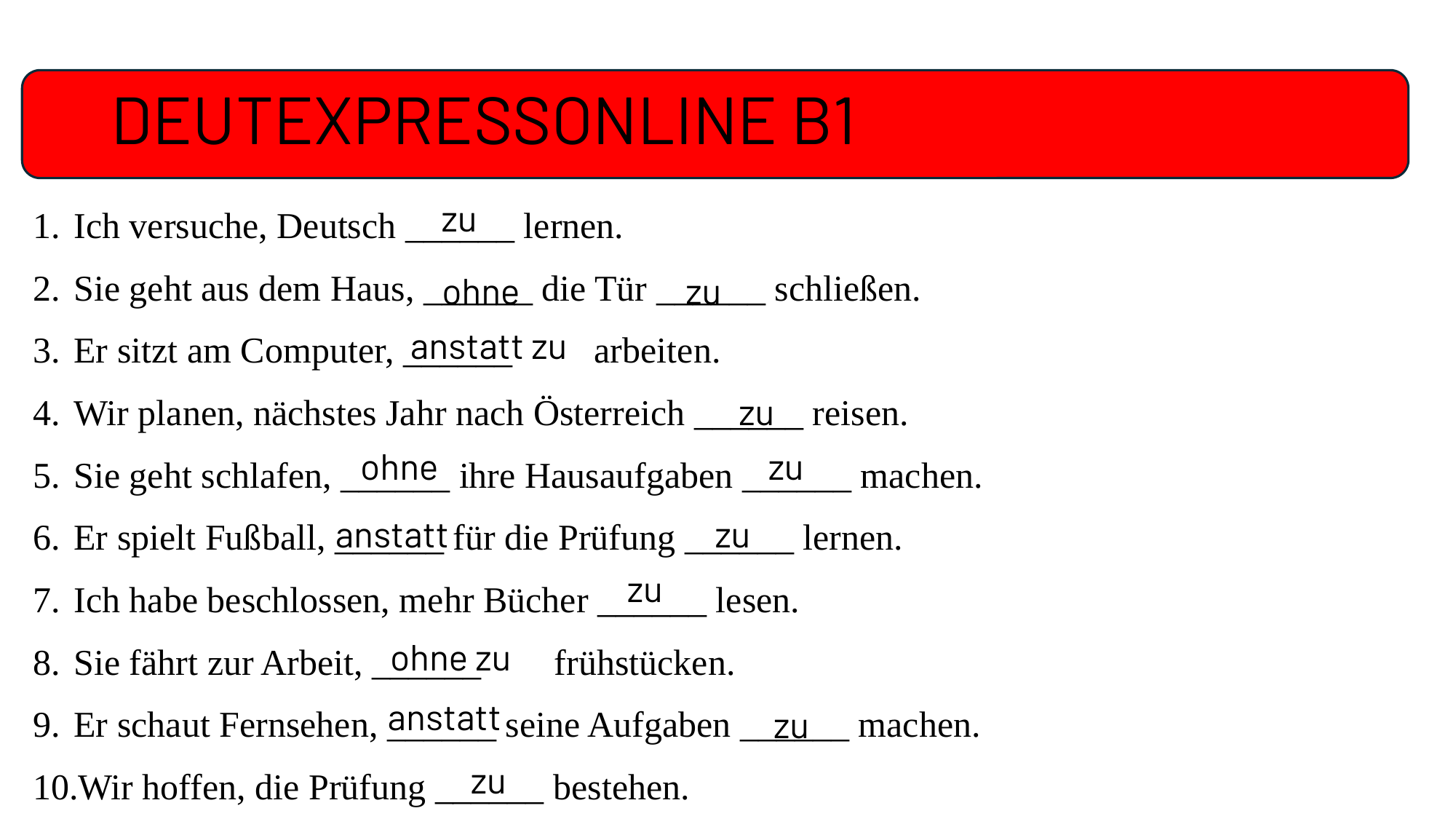

# DEUTEXPRESSONLINE B1

Ich versuche, Deutsch ______ lernen.
Sie geht aus dem Haus, ______ die Tür ______ schließen.
Er sitzt am Computer, ______         arbeiten.
Wir planen, nächstes Jahr nach Österreich ______ reisen.
Sie geht schlafen, ______ ihre Hausaufgaben ______ machen.
Er spielt Fußball, ______ für die Prüfung ______ lernen.
Ich habe beschlossen, mehr Bücher ______ lesen.
Sie fährt zur Arbeit, ______        frühstücken.
Er schaut Fernsehen, ______ seine Aufgaben ______ machen.
Wir hoffen, die Prüfung ______ bestehen.
zu
ohne
zu
anstatt zu
zu
ohne
zu
anstatt
zu
zu
ohne zu
anstatt
zu
zu